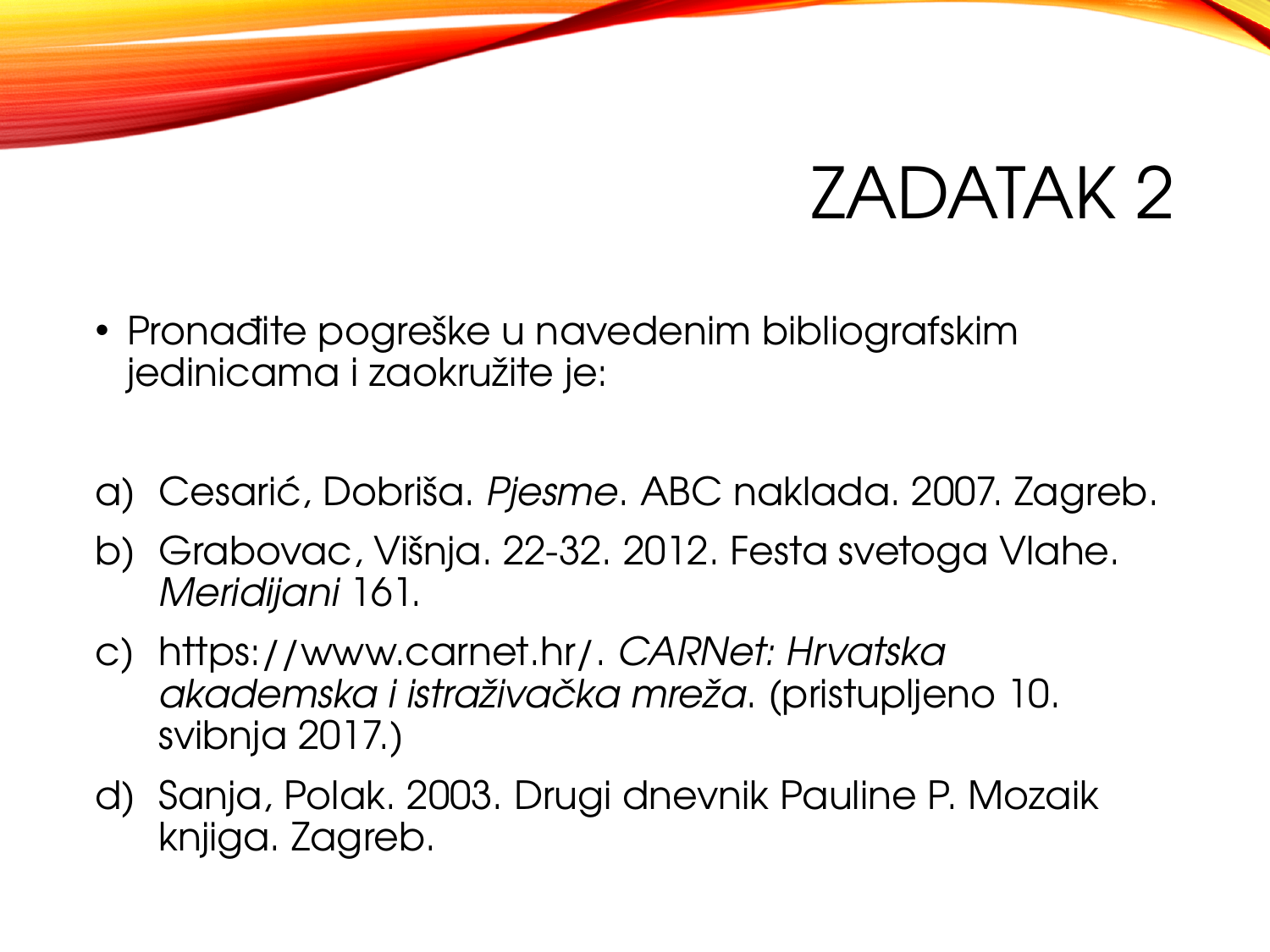

# Zadatak 2
Pronađite pogreške u navedenim bibliografskim jedinicama i zaokružite je:

Cesarić, Dobriša. Pjesme. ABC naklada. 2007. Zagreb.
Grabovac, Višnja. 22-32. 2012. Festa svetoga Vlahe. Meridijani 161.
https://www.carnet.hr/. CARNet: Hrvatska akademska i istraživačka mreža. (pristupljeno 10. svibnja 2017.)
Sanja, Polak. 2003. Drugi dnevnik Pauline P. Mozaik knjiga. Zagreb.